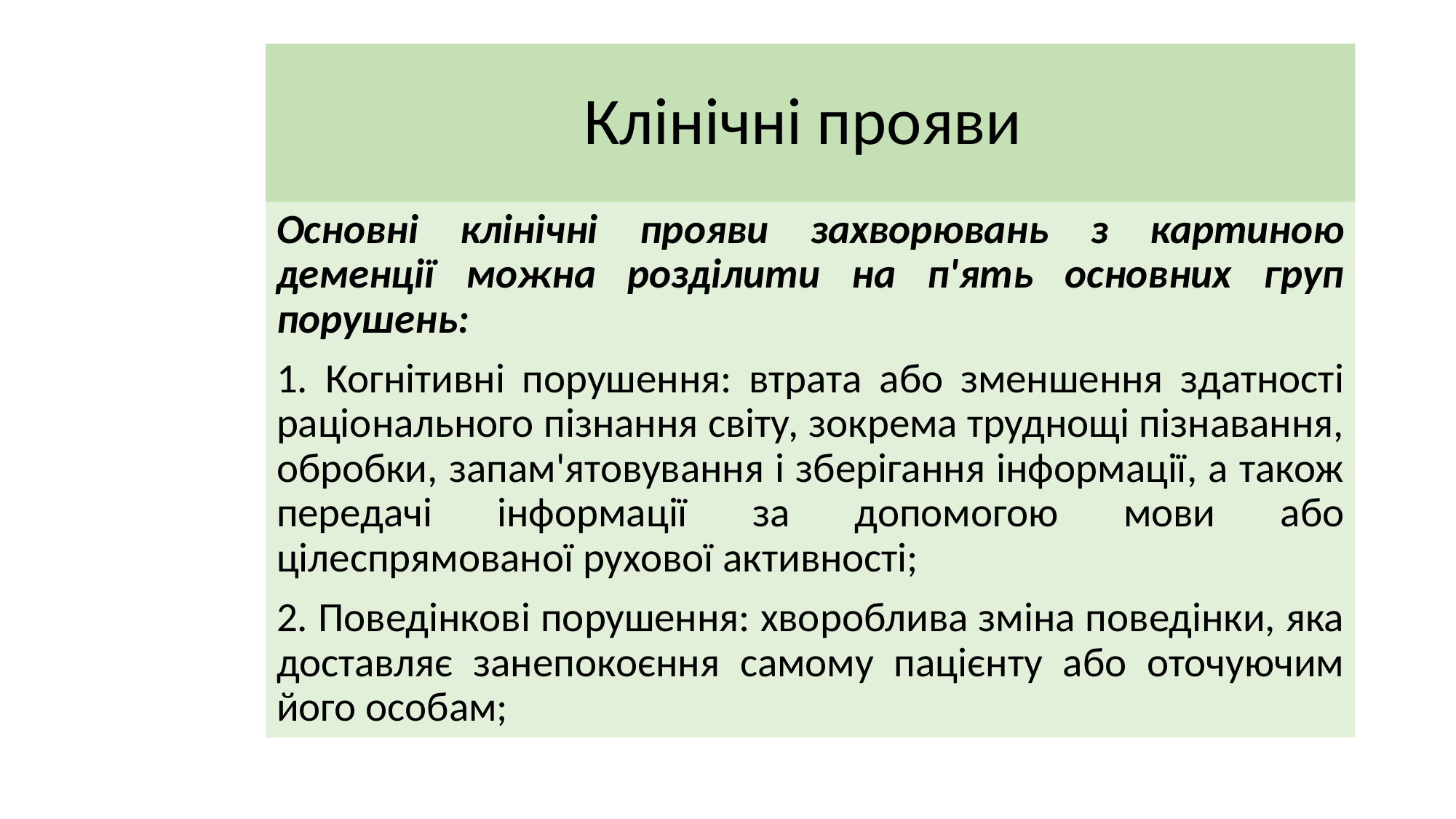

# Клінічні прояви
Основні клінічні прояви захворювань з картиною деменції можна розділити на п'ять основних груп порушень:
1. Когнітивні порушення: втрата або зменшення здатності раціонального пізнання світу, зокрема труднощі пізнавання, обробки, запам'ятовування і зберігання інформації, а також передачі інформації за допомогою мови або цілеспрямованої рухової активності;
2. Поведінкові порушення: хвороблива зміна поведінки, яка доставляє занепокоєння самому пацієнту або оточуючим його особам;